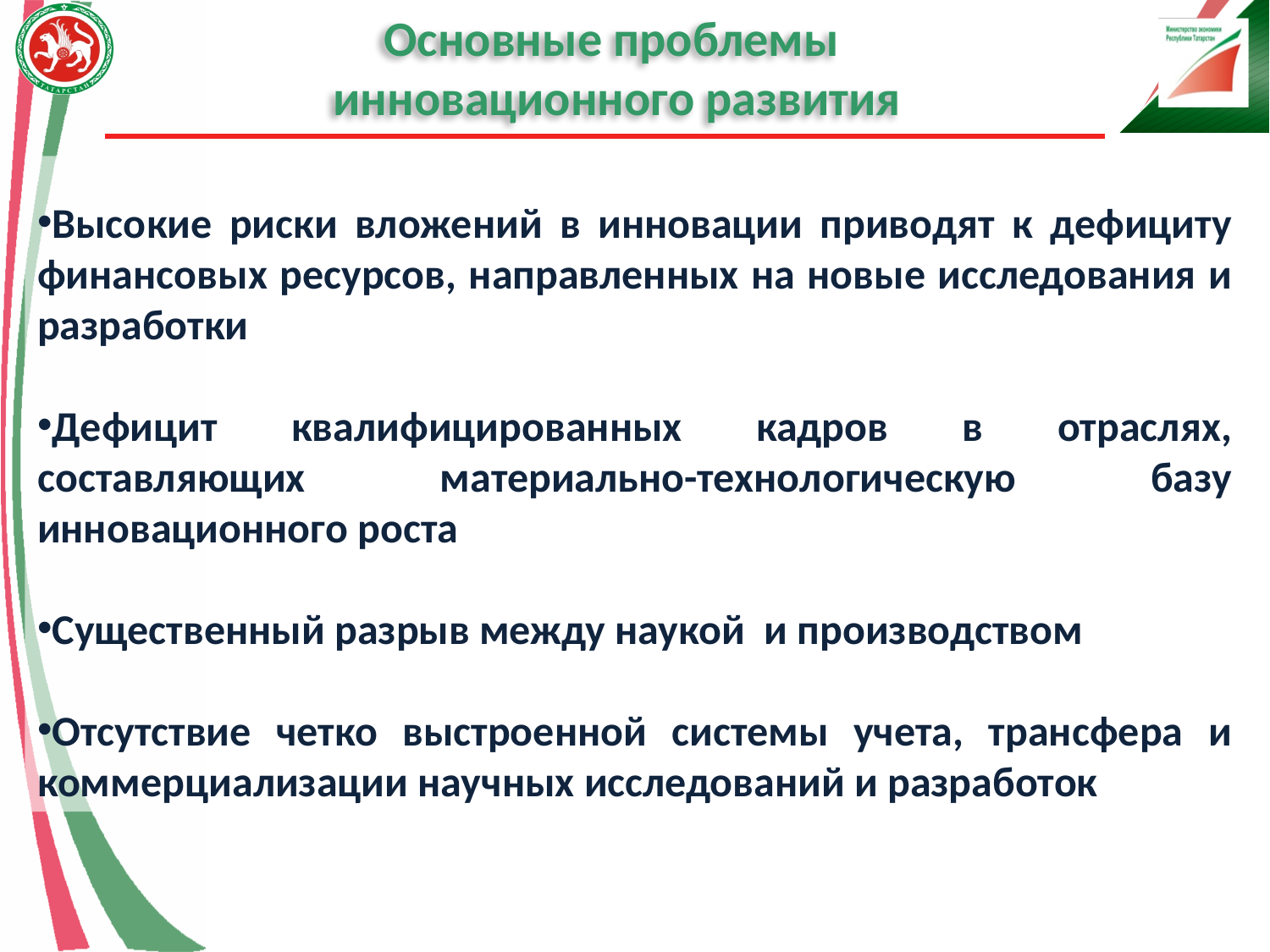

Основные проблемы
инновационного развития

Высокие риски вложений в инновации приводят к дефициту финансовых ресурсов, направленных на новые исследования и разработки

Дефицит квалифицированных кадров в отраслях, составляющих материально-технологическую базу инновационного роста

Существенный разрыв между наукой  и производством

Отсутствие четко выстроенной системы учета, трансфера и коммерциализации научных исследований и разработок